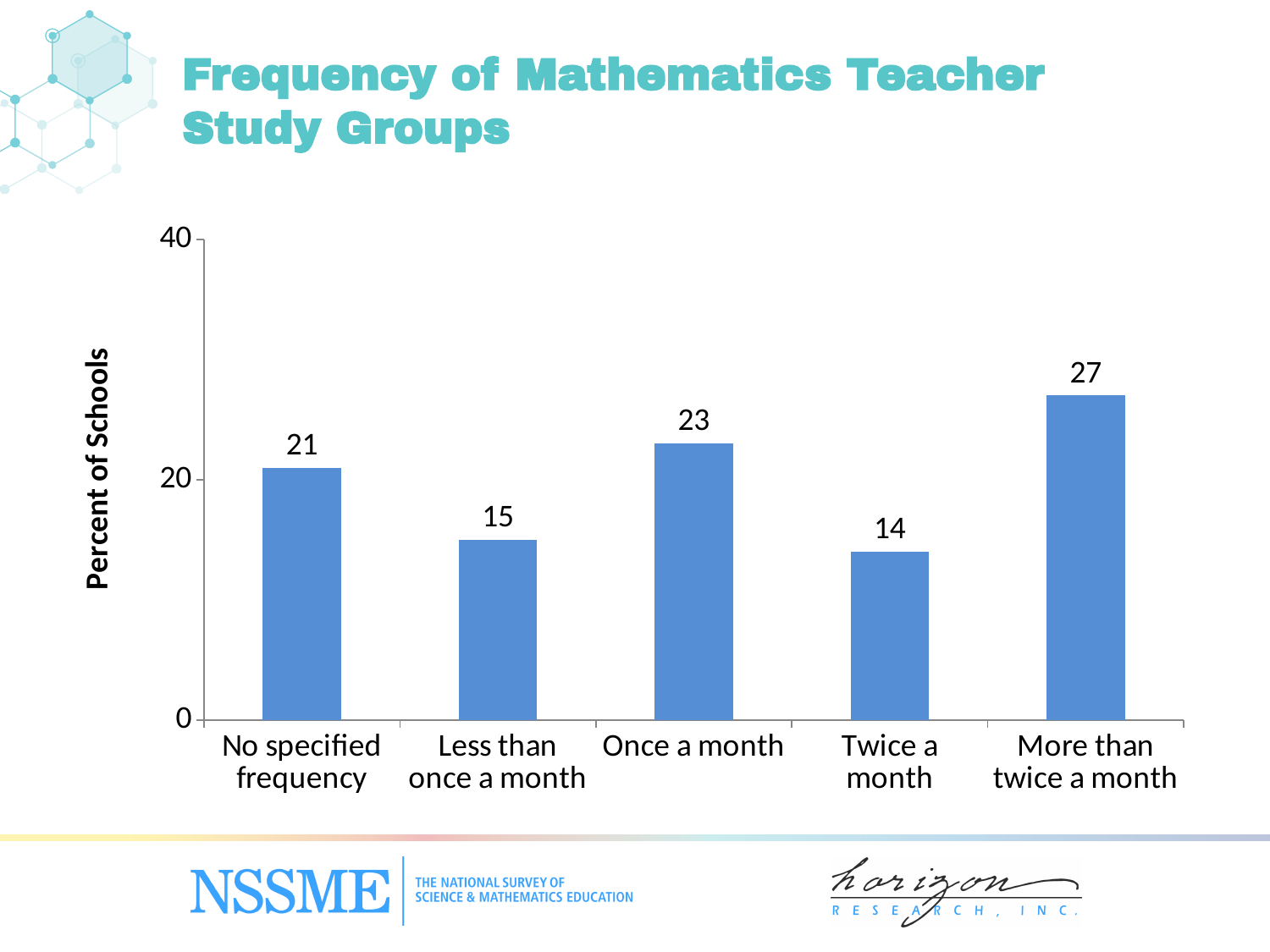

# Frequency of Mathematics Teacher Study Groups

### Chart

| Category | Mathematics |
|---|---|
| No specified frequency | 21.0 |
| Less than once a month | 15.0 |
| Once a month | 23.0 |
| Twice a month | 14.0 |
| More than twice a month | 27.0 |